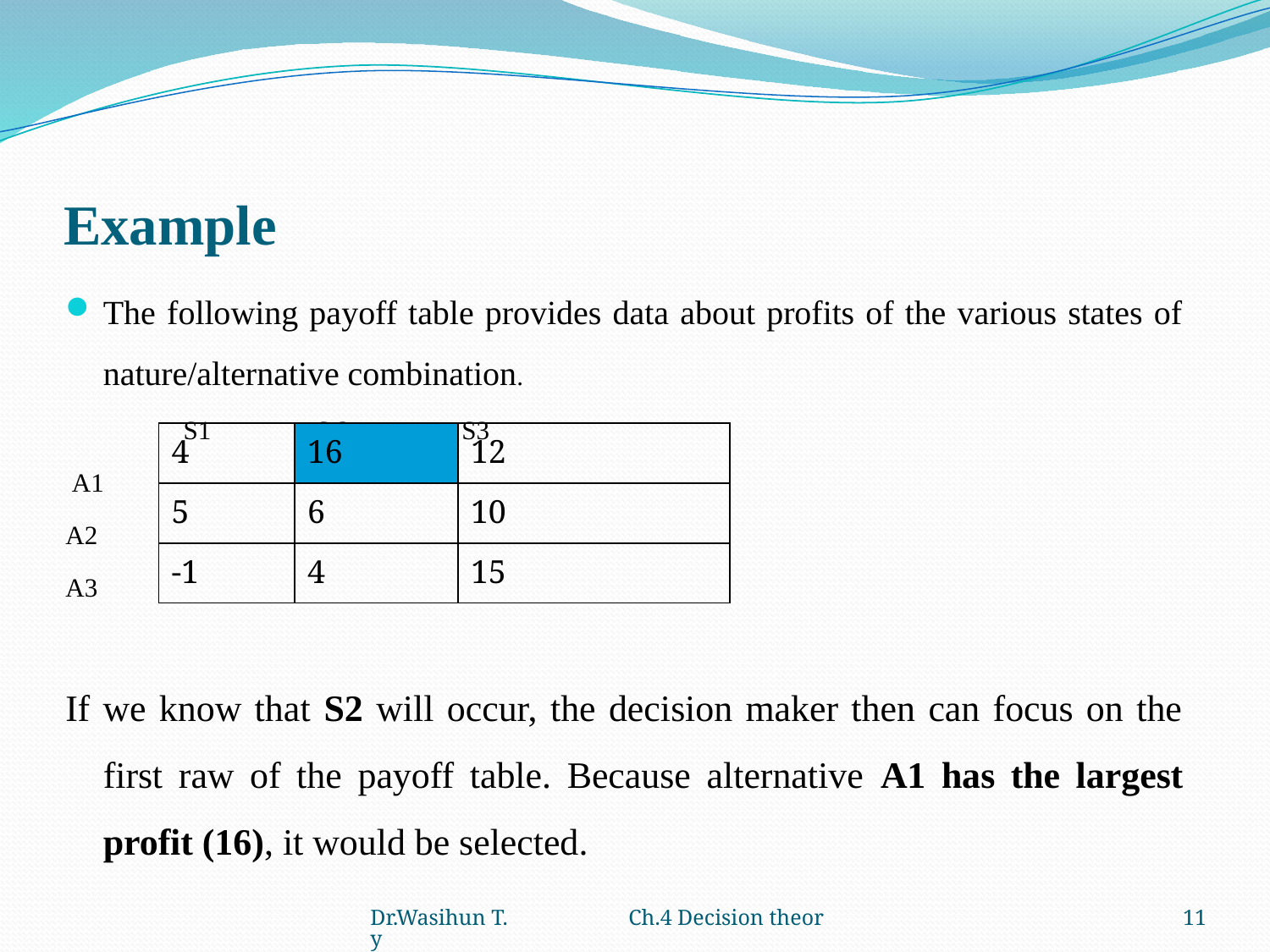

# Example
The following payoff table provides data about profits of the various states of nature/alternative combination.
                  S1                S 2                 S3
 A1
A2
A3

If we know that S2 will occur, the decision maker then can focus on the first raw of the payoff table. Because alternative A1 has the largest profit (16), it would be selected.
| 4 | 16 | 12 |
| --- | --- | --- |
| 5 | 6 | 10 |
| -1 | 4 | 15 |
Dr.Wasihun T.                      Ch.4 Decision theory
11